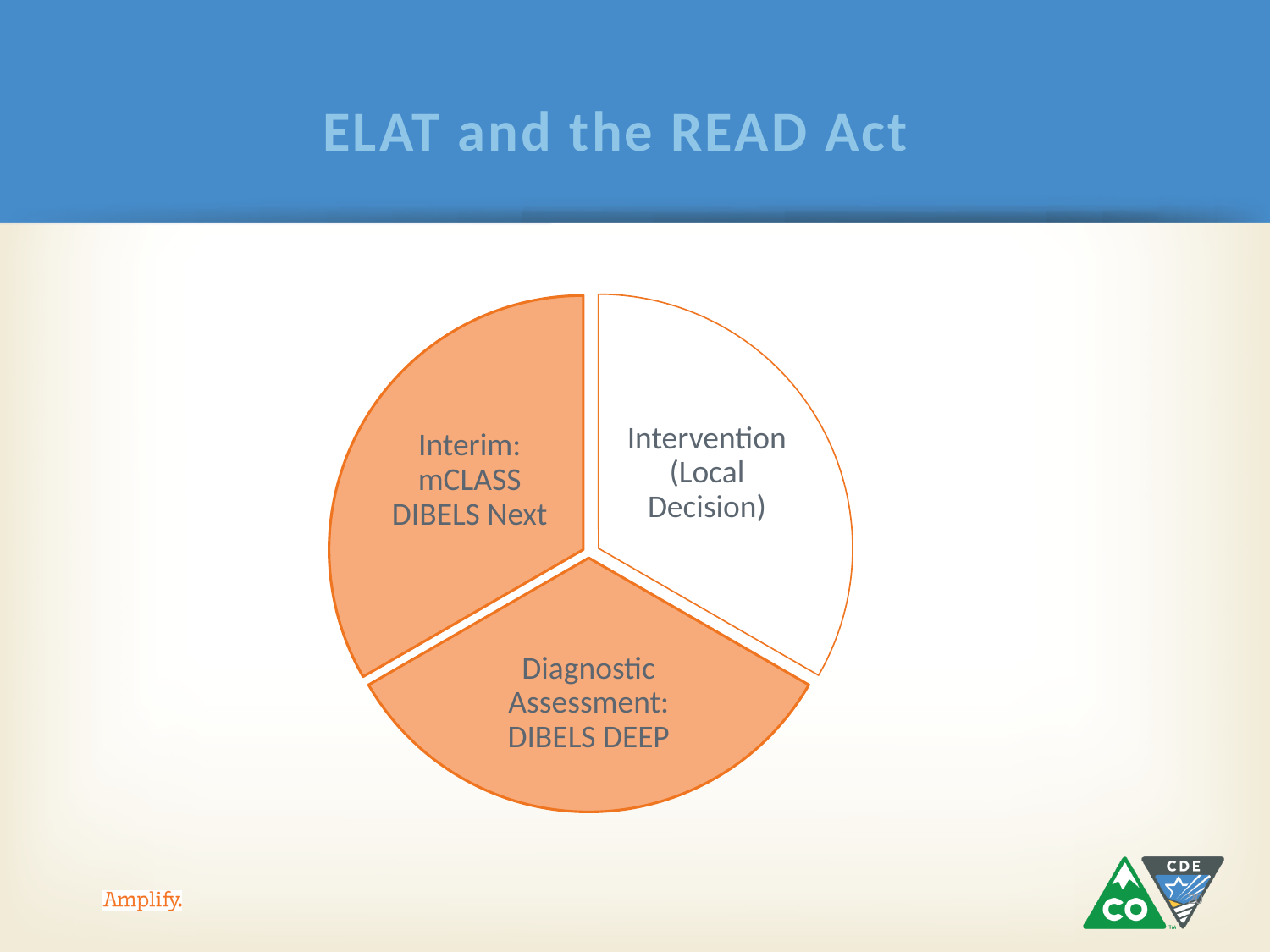

ELAT and the READ Act

Intervention (Local Decision)

Interim: mCLASS DIBELS Next

Diagnostic Assessment: DIBELS DEEP